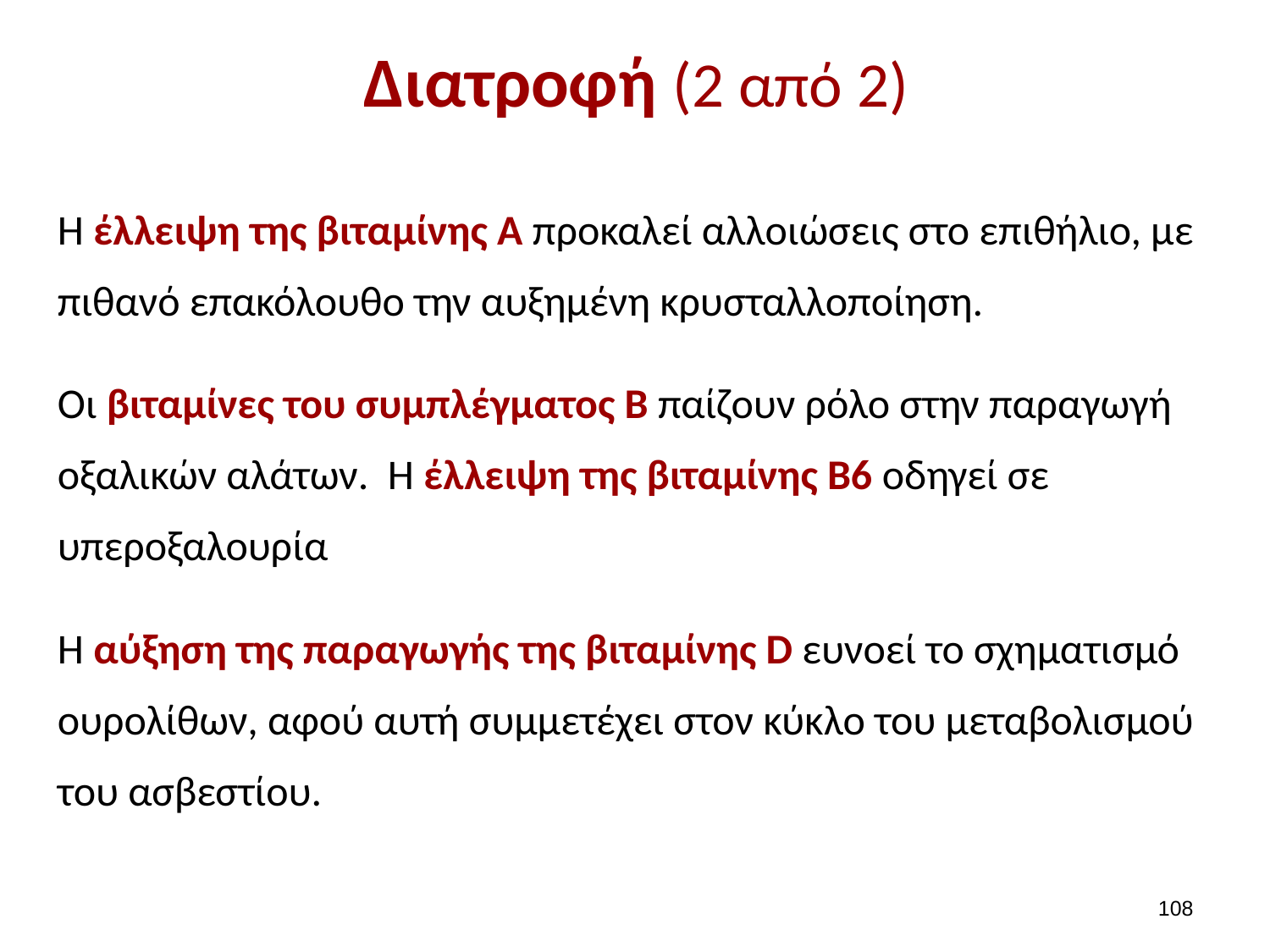

# Διατροφή (2 από 2)
H έλλειψη της βιταμίνης A προκαλεί αλλοιώσεις στο επιθήλιο, με πιθανό επακόλουθο την αυξημένη κρυσταλλοποίηση.
Oι βιταμίνες του συμπλέγματος B παίζουν ρόλο στην παραγωγή οξαλικών αλάτων.  H έλλειψη της βιταμίνης B6 οδηγεί σε υπεροξαλουρία
H αύξηση της παραγωγής της βιταμίνης D ευνοεί το σχηματισμό ουρολίθων, αφού αυτή συμμετέχει στον κύκλο του μεταβολισμού του ασβεστίου.
108